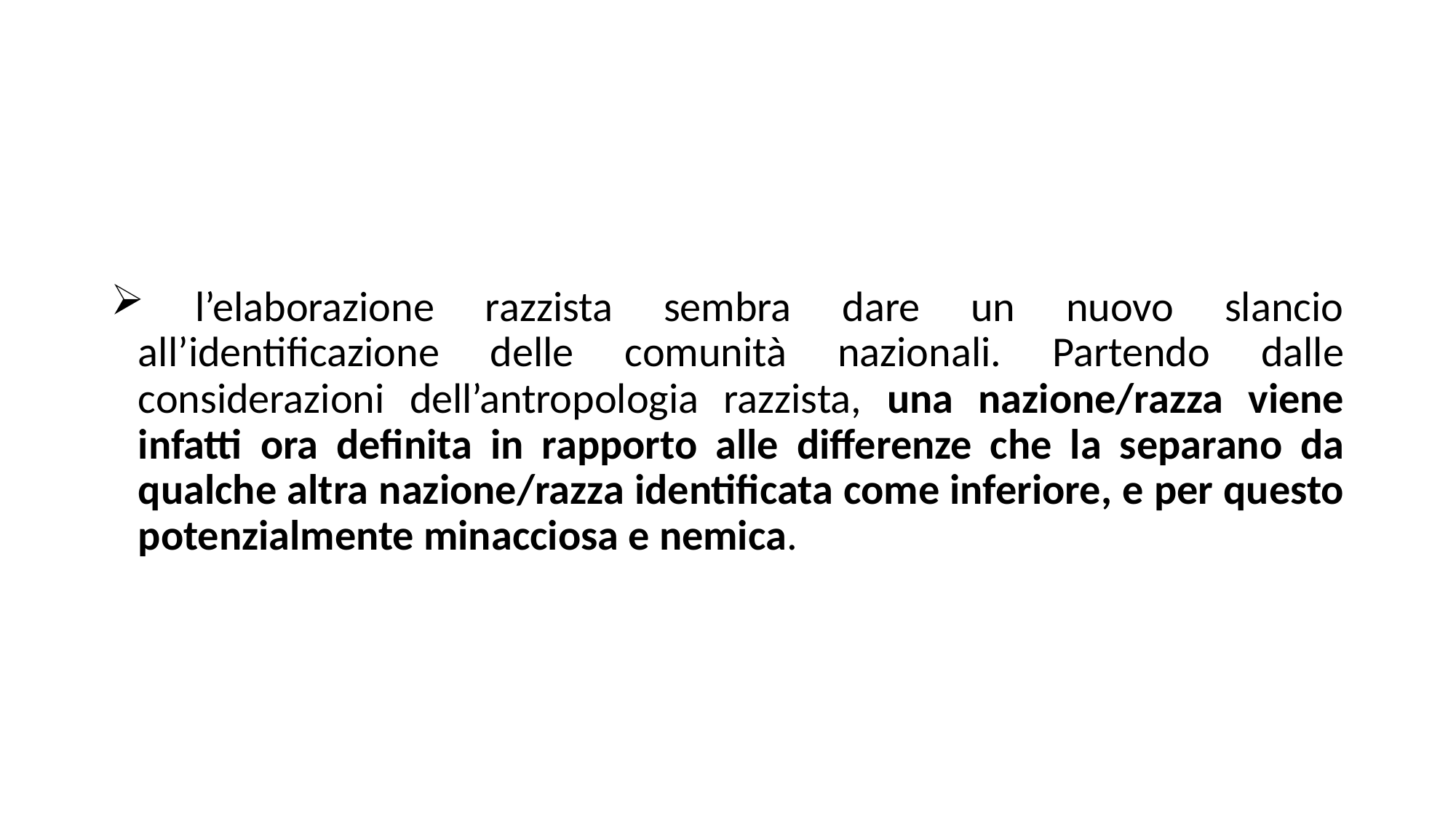

#

 l’elaborazione razzista sembra dare un nuovo slancio all’identificazione delle comunità nazionali. Partendo dalle considerazioni dell’antropologia razzista, una nazione/razza viene infatti ora definita in rapporto alle differenze che la separano da qualche altra nazione/razza identificata come inferiore, e per questo potenzialmente minacciosa e nemica.